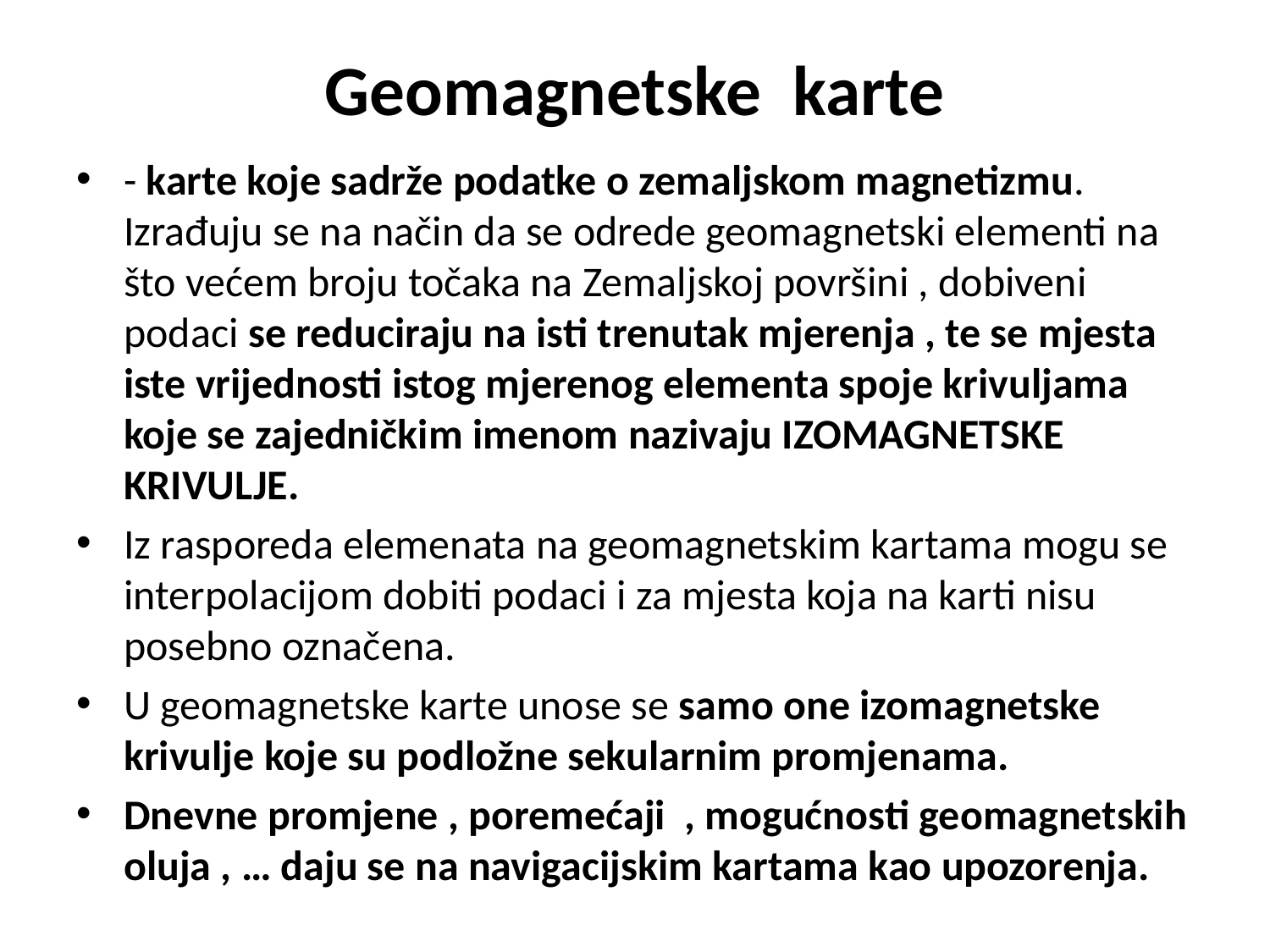

# Geomagnetske  karte
- karte koje sadrže podatke o zemaljskom magnetizmu. Izrađuju se na način da se odrede geomagnetski elementi na što većem broju točaka na Zemaljskoj površini , dobiveni podaci se reduciraju na isti trenutak mjerenja , te se mjesta iste vrijednosti istog mjerenog elementa spoje krivuljama koje se zajedničkim imenom nazivaju IZOMAGNETSKE KRIVULJE.
Iz rasporeda elemenata na geomagnetskim kartama mogu se interpolacijom dobiti podaci i za mjesta koja na karti nisu posebno označena.
U geomagnetske karte unose se samo one izomagnetske krivulje koje su podložne sekularnim promjenama.
Dnevne promjene , poremećaji  , mogućnosti geomagnetskih oluja , … daju se na navigacijskim kartama kao upozorenja.